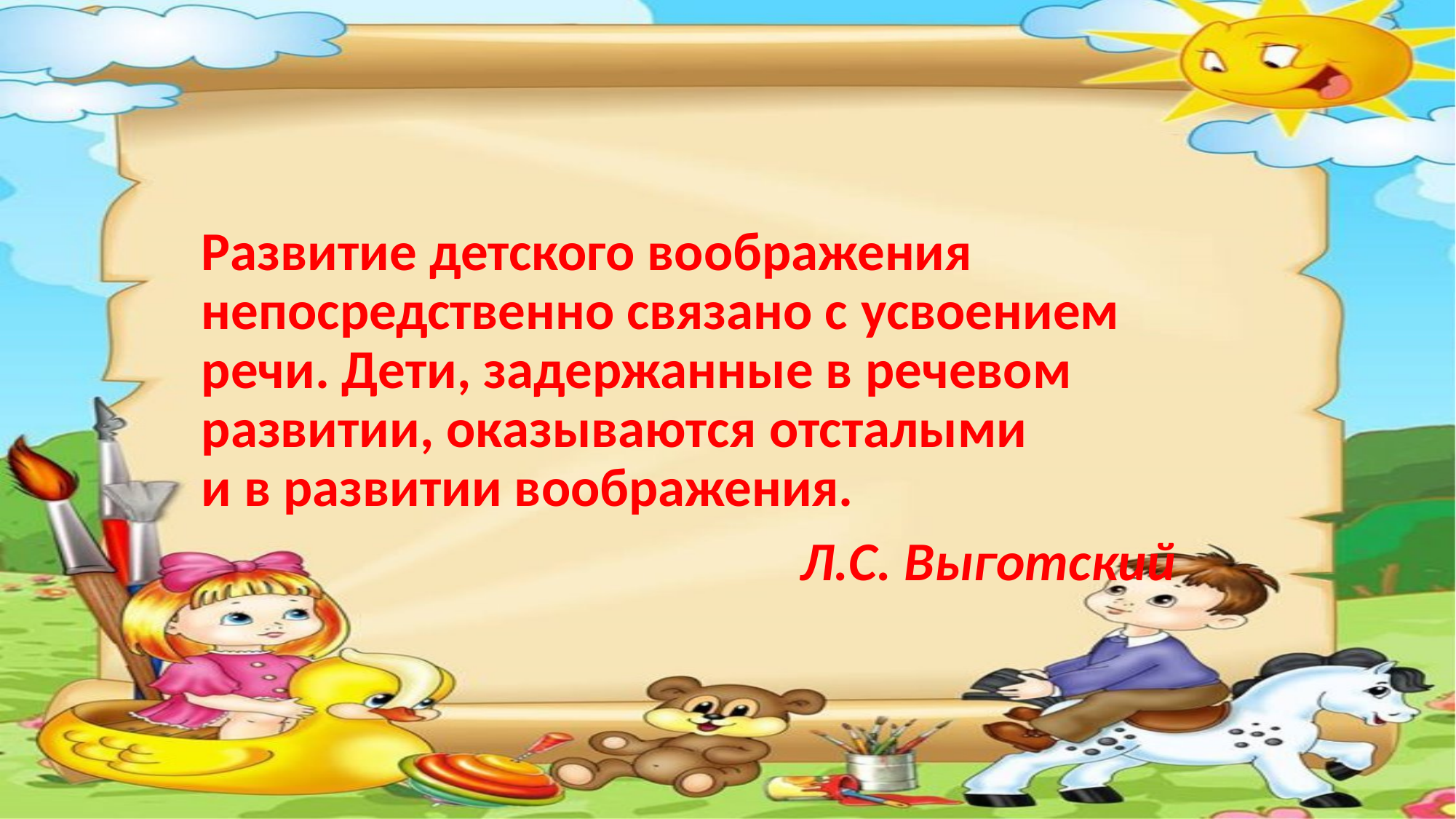

#
Развитие детского воображения непосредственно связано с усвоением речи. Дети, задержанные в речевом развитии, оказываются отсталыми и в развитии воображения.
Л.С. Выготский